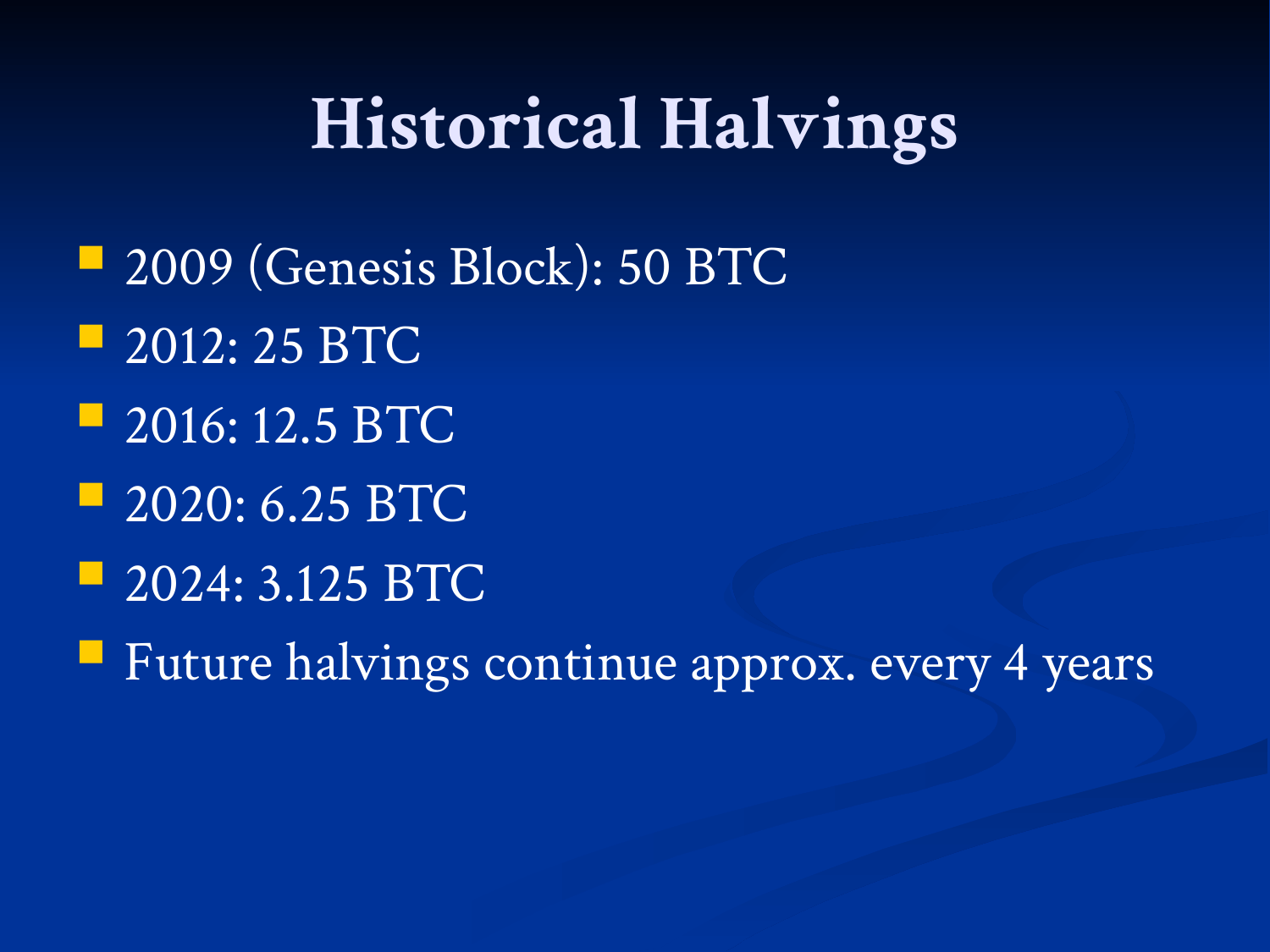

# Historical Halvings
2009 (Genesis Block): 50 BTC
2012: 25 BTC
2016: 12.5 BTC
2020: 6.25 BTC
2024: 3.125 BTC
Future halvings continue approx. every 4 years